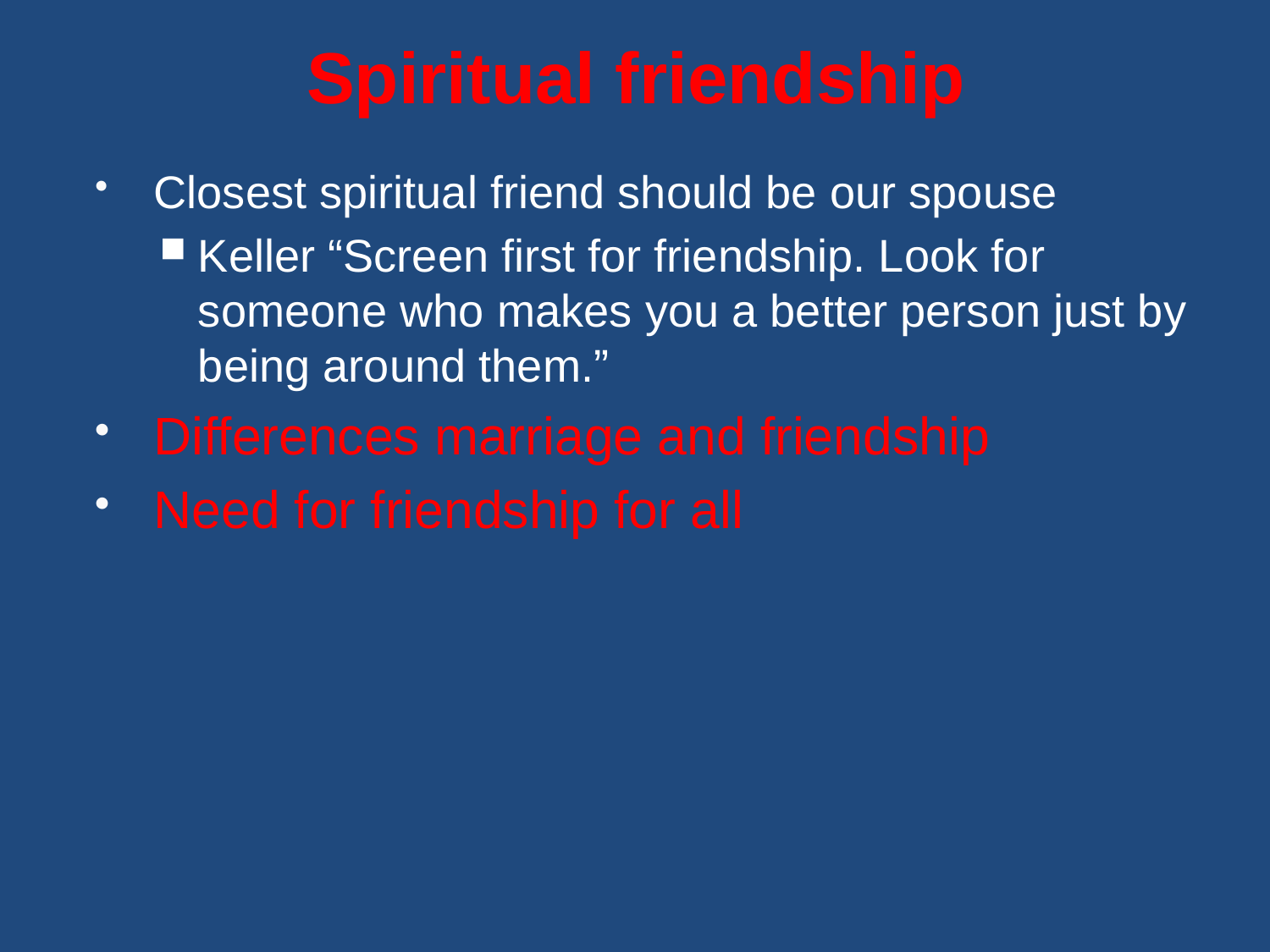

# Spiritual friendship
Closest spiritual friend should be our spouse
Keller “Screen first for friendship. Look for someone who makes you a better person just by being around them.”
Differences marriage and friendship
Need for friendship for all